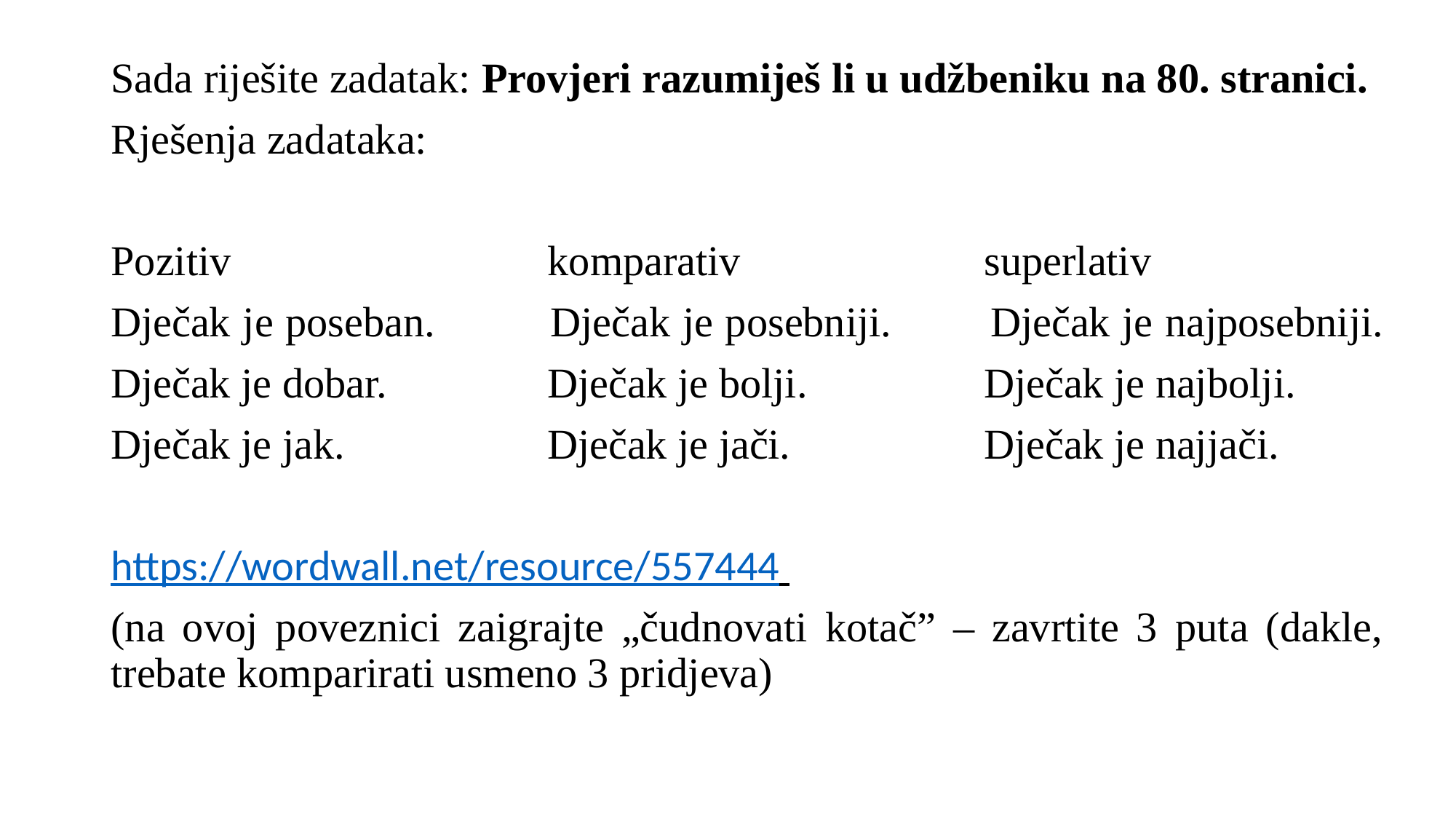

Sada riješite zadatak: Provjeri razumiješ li u udžbeniku na 80. stranici.
Rješenja zadataka:

Pozitiv 			komparativ			superlativ
Dječak je poseban.		Dječak je posebniji.	Dječak je najposebniji.
Dječak je dobar.		Dječak je bolji.		Dječak je najbolji.
Dječak je jak.		Dječak je jači.		Dječak je najjači.

https://wordwall.net/resource/557444
(na ovoj poveznici zaigrajte „čudnovati kotač” – zavrtite 3 puta (dakle, trebate komparirati usmeno 3 pridjeva)